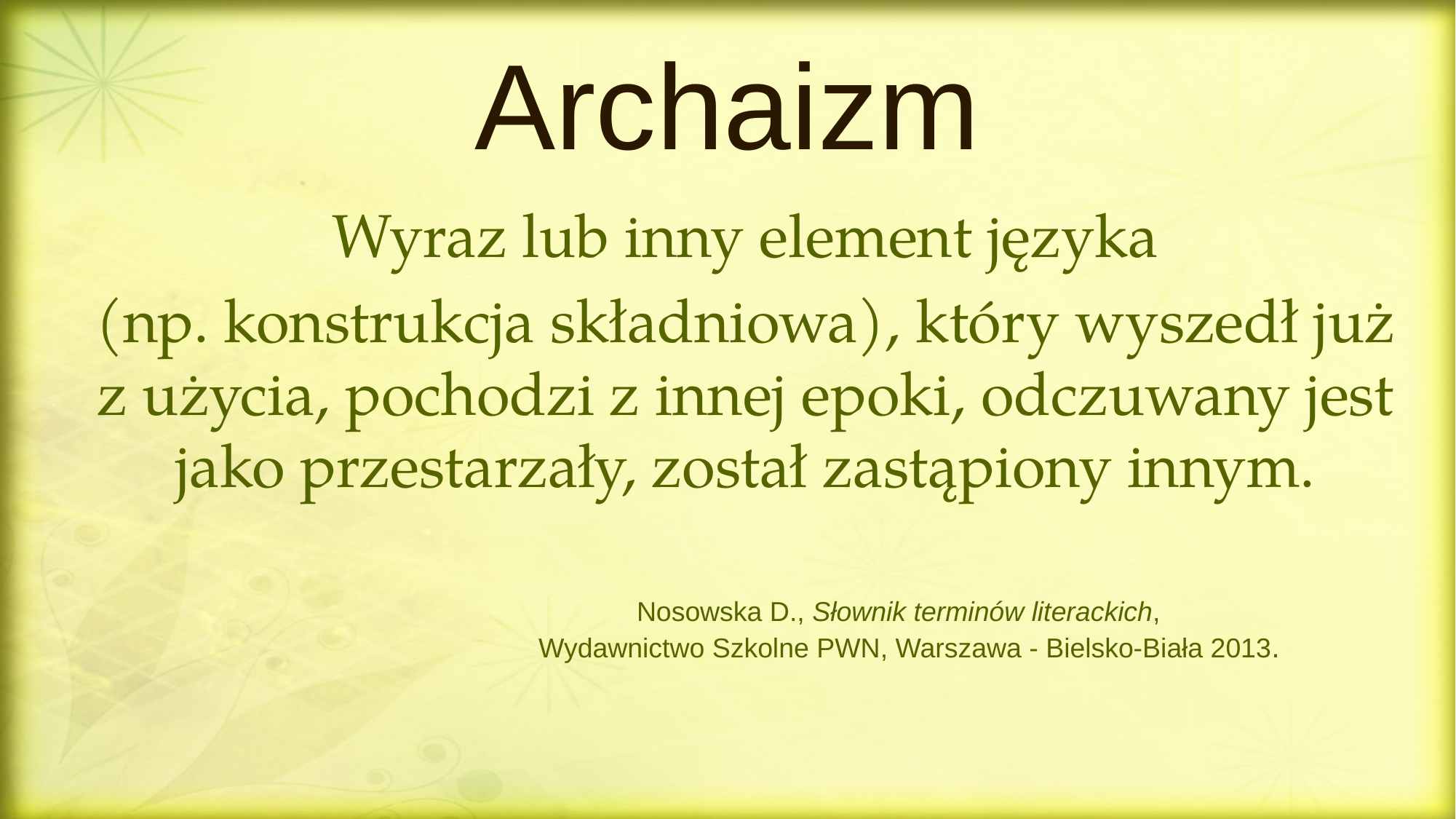

# Archaizm
Wyraz lub inny element języka
(np. konstrukcja składniowa), który wyszedł już z użycia, pochodzi z innej epoki, odczuwany jest jako przestarzały, został zastąpiony innym.

					Nosowska D., Słownik terminów literackich, 						 Wydawnictwo Szkolne PWN, Warszawa - Bielsko-Biała 2013.